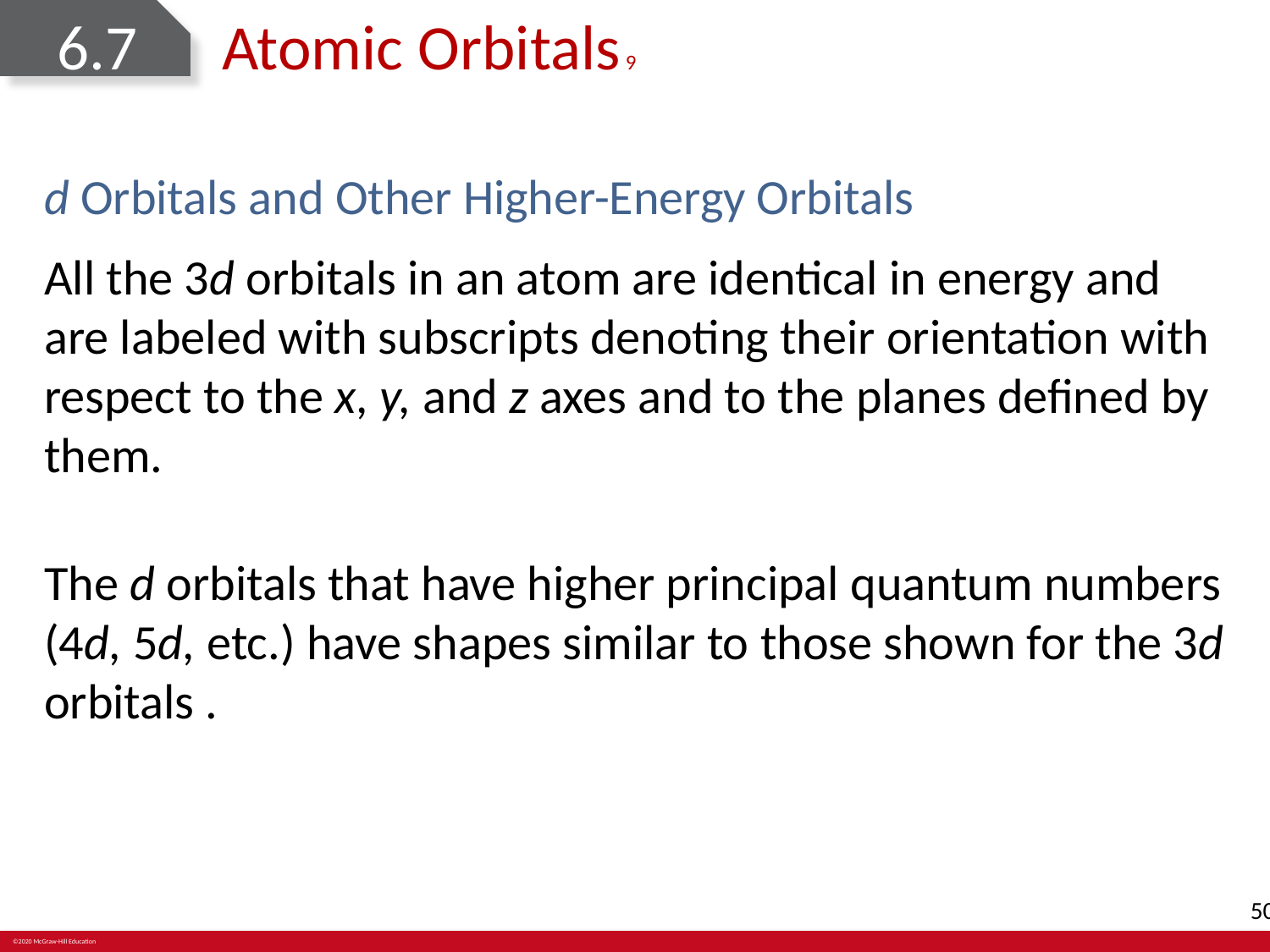

# 6.7	Atomic Orbitals 9
d Orbitals and Other Higher-Energy Orbitals
All the 3d orbitals in an atom are identical in energy and are labeled with subscripts denoting their orientation with respect to the x, y, and z axes and to the planes defined by them.
The d orbitals that have higher principal quantum numbers (4d, 5d, etc.) have shapes similar to those shown for the 3d orbitals .